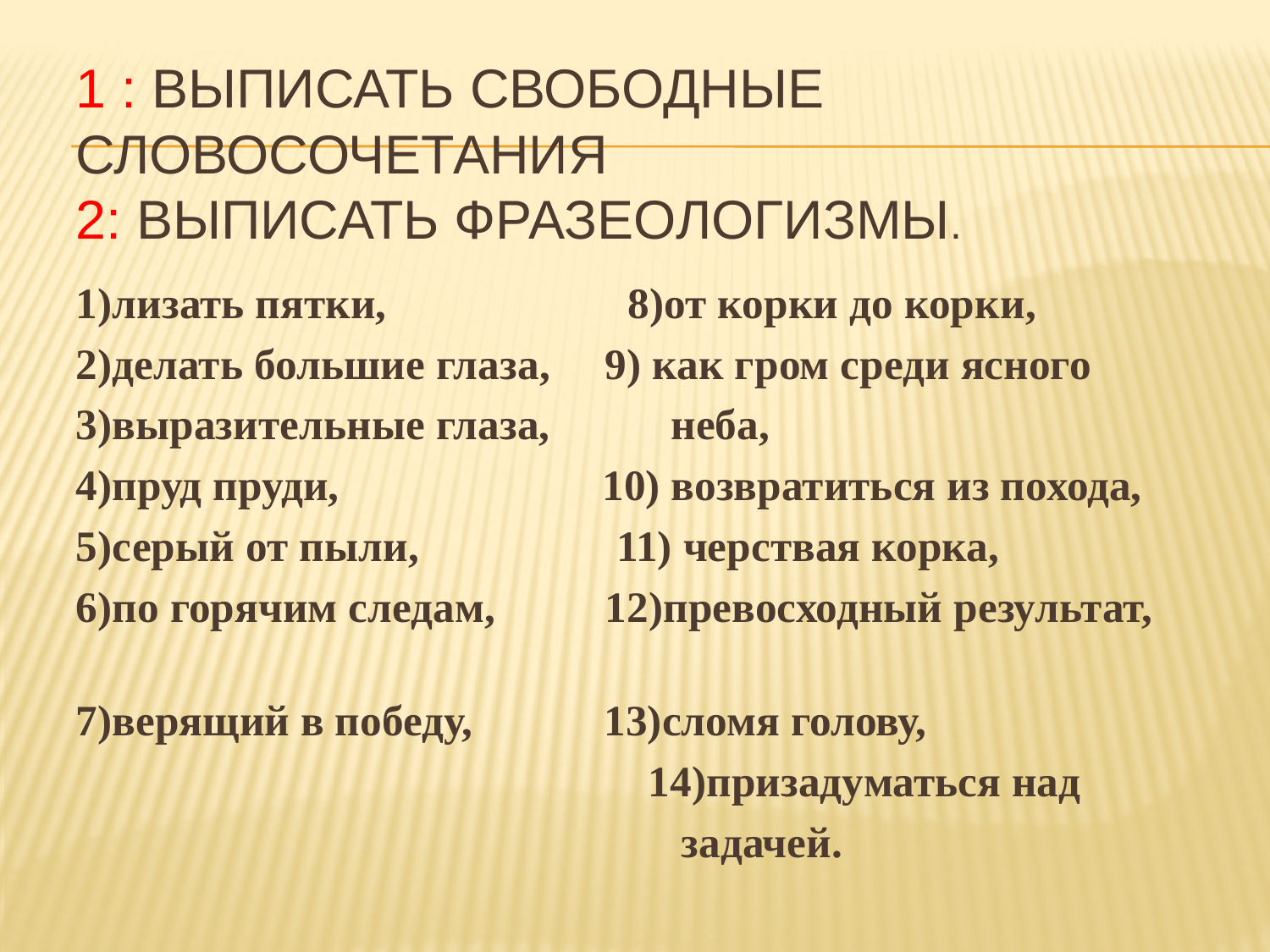

# 1 : выписать свободные словосочетания 2: выписать фразеологизмы.
1)лизать пятки,                      8)от корки до корки,
2)делать большие глаза,     9) как гром среди ясного
3)выразительные глаза,           неба,
4)пруд пруди,                        10) возвратиться из похода,
5)серый от пыли,                  11) черствая корка,
6)по горячим следам,          12)превосходный результат,
7)верящий в победу,            13)сломя голову,
                                                    14)призадуматься над
                                                       задачей.